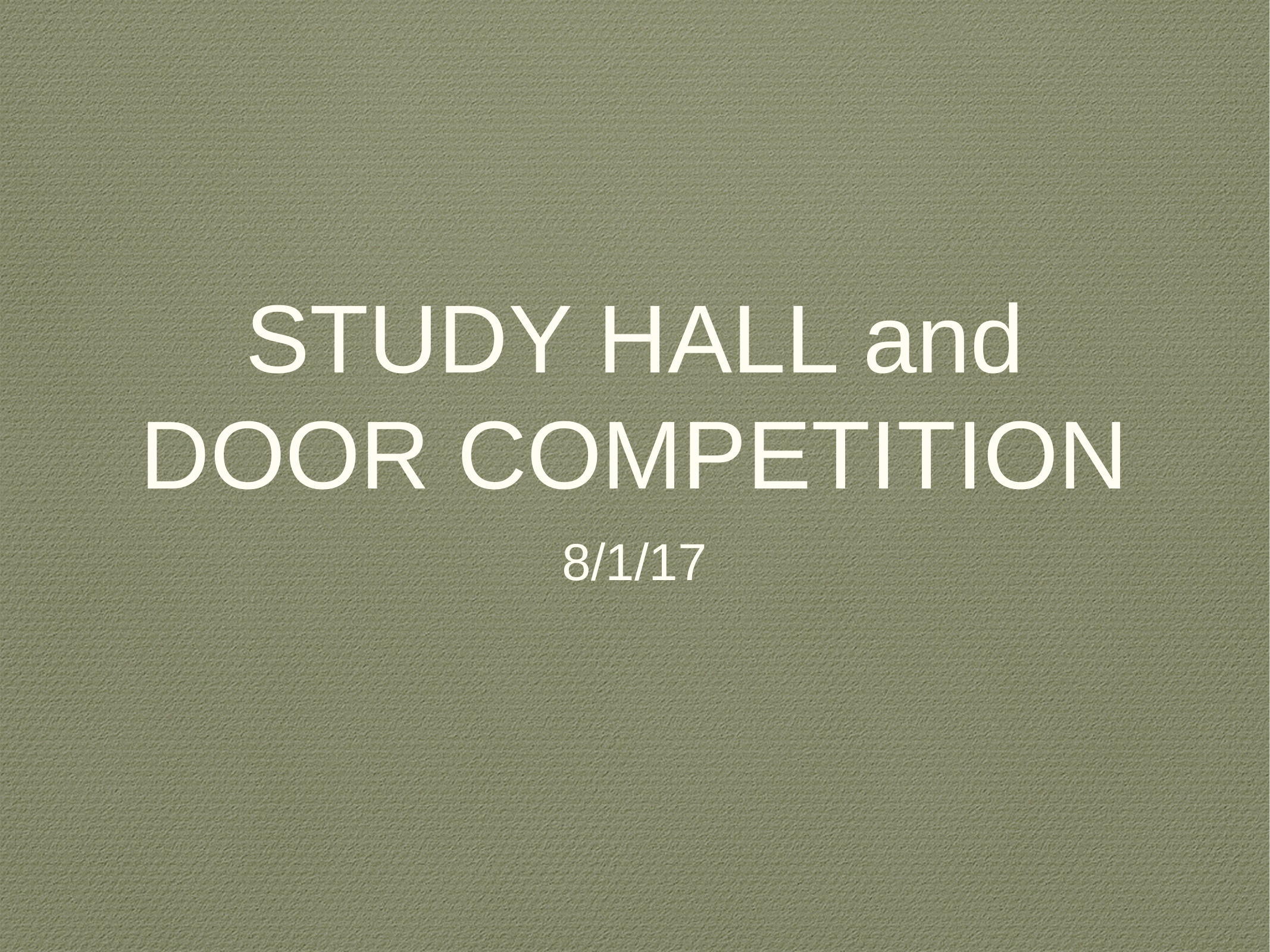

# STUDY HALL and DOOR COMPETITION
8/1/17